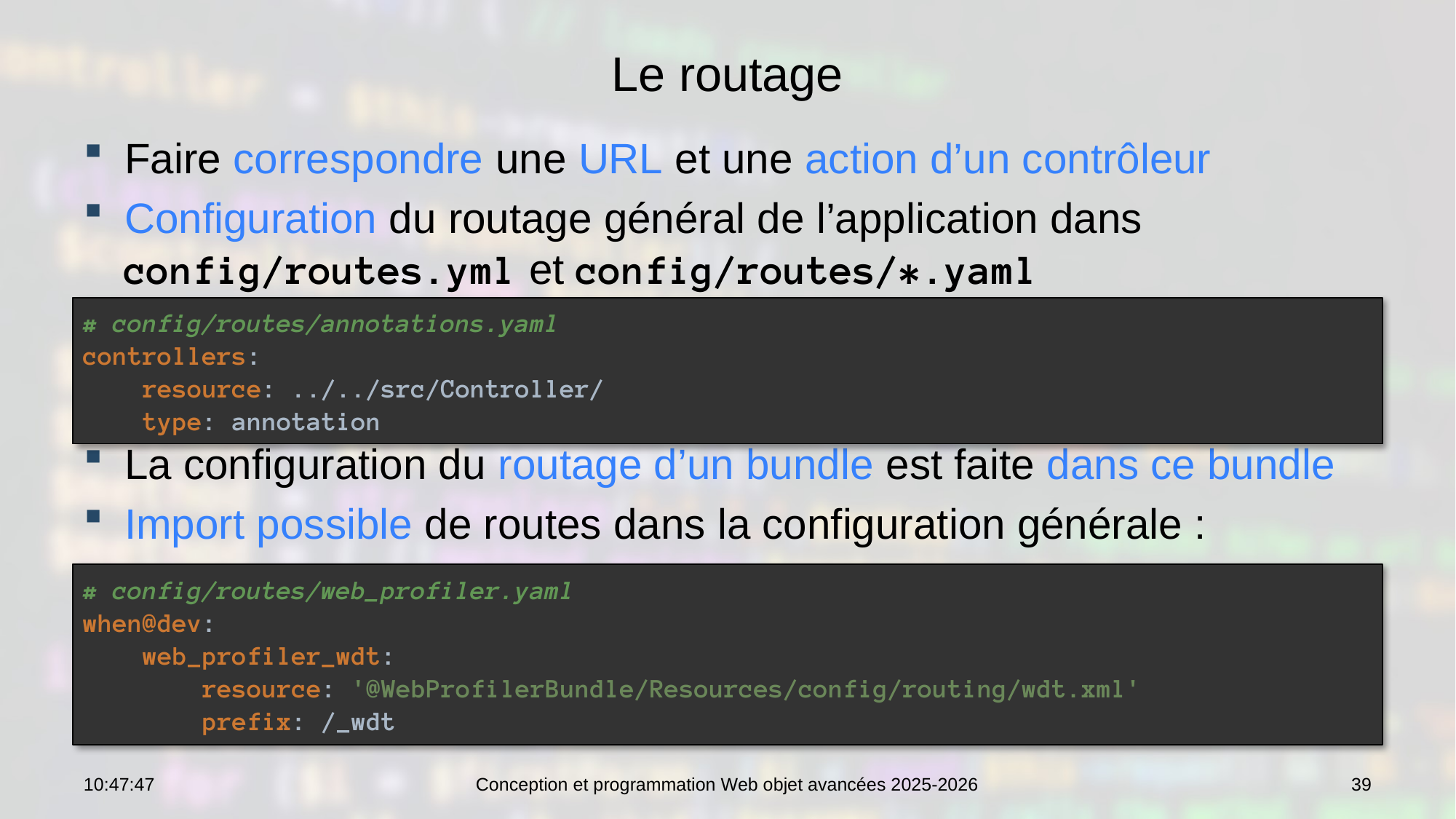

# Le routage
Faire correspondre une URL et une action d’un contrôleur
Configuration du routage général de l’application dans config/routes.yml et config/routes/*.yaml

La configuration du routage d’un bundle est faite dans ce bundle
Import possible de routes dans la configuration générale :
# config/routes/annotations.yaml
controllers:
    resource: ../../src/Controller/
    type: annotation
# config/routes/web_profiler.yaml
when@dev:
    web_profiler_wdt:
        resource: '@WebProfilerBundle/Resources/config/routing/wdt.xml'
        prefix: /_wdt
10:47:47
Conception et programmation Web objet avancées 2025-2026
39